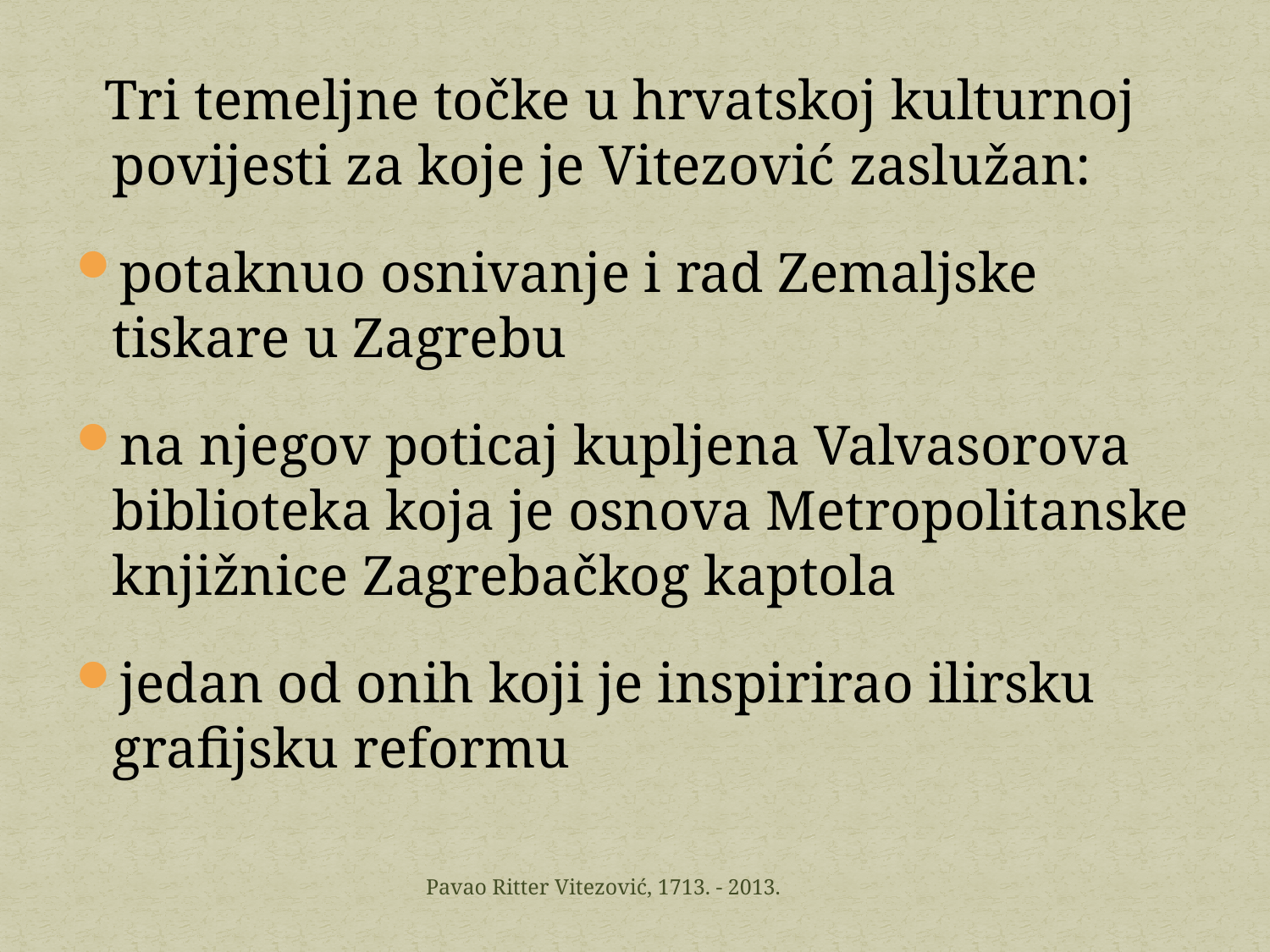

Tri temeljne točke u hrvatskoj kulturnoj povijesti za koje je Vitezović zaslužan:

potaknuo osnivanje i rad Zemaljske tiskare u Zagrebu

na njegov poticaj kupljena Valvasorova biblioteka koja je osnova Metropolitanske knjižnice Zagrebačkog kaptola

jedan od onih koji je inspirirao ilirsku grafijsku reformu

Pavao Ritter Vitezović, 1713. - 2013.